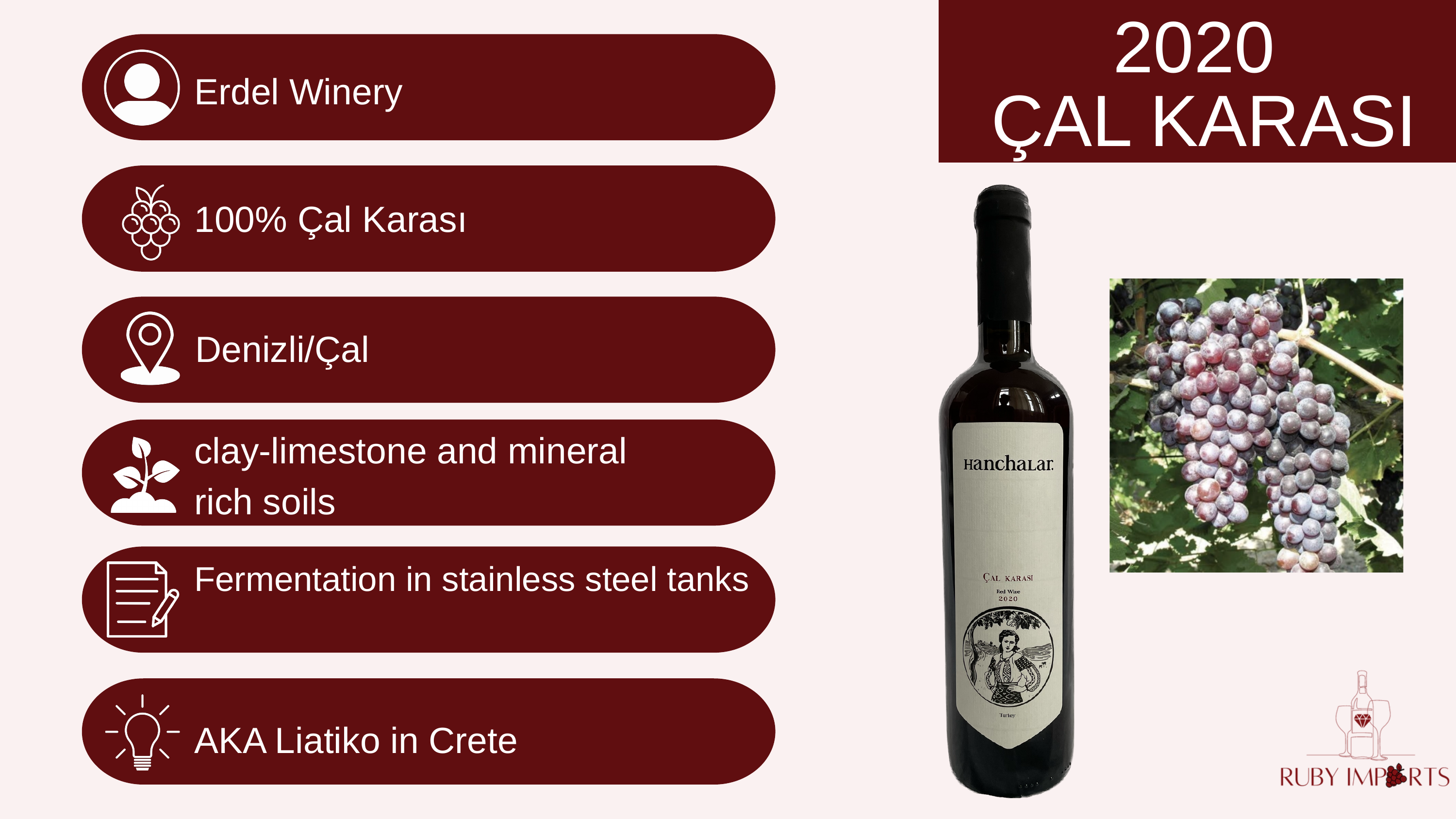

2020
ÇAL KARASI

Erdel Winery

100% Çal Karası

Denizli/Çal

clay-limestone and mineral rich soils

Fermentation in stainless steel tanks

AKA Liatiko in Crete